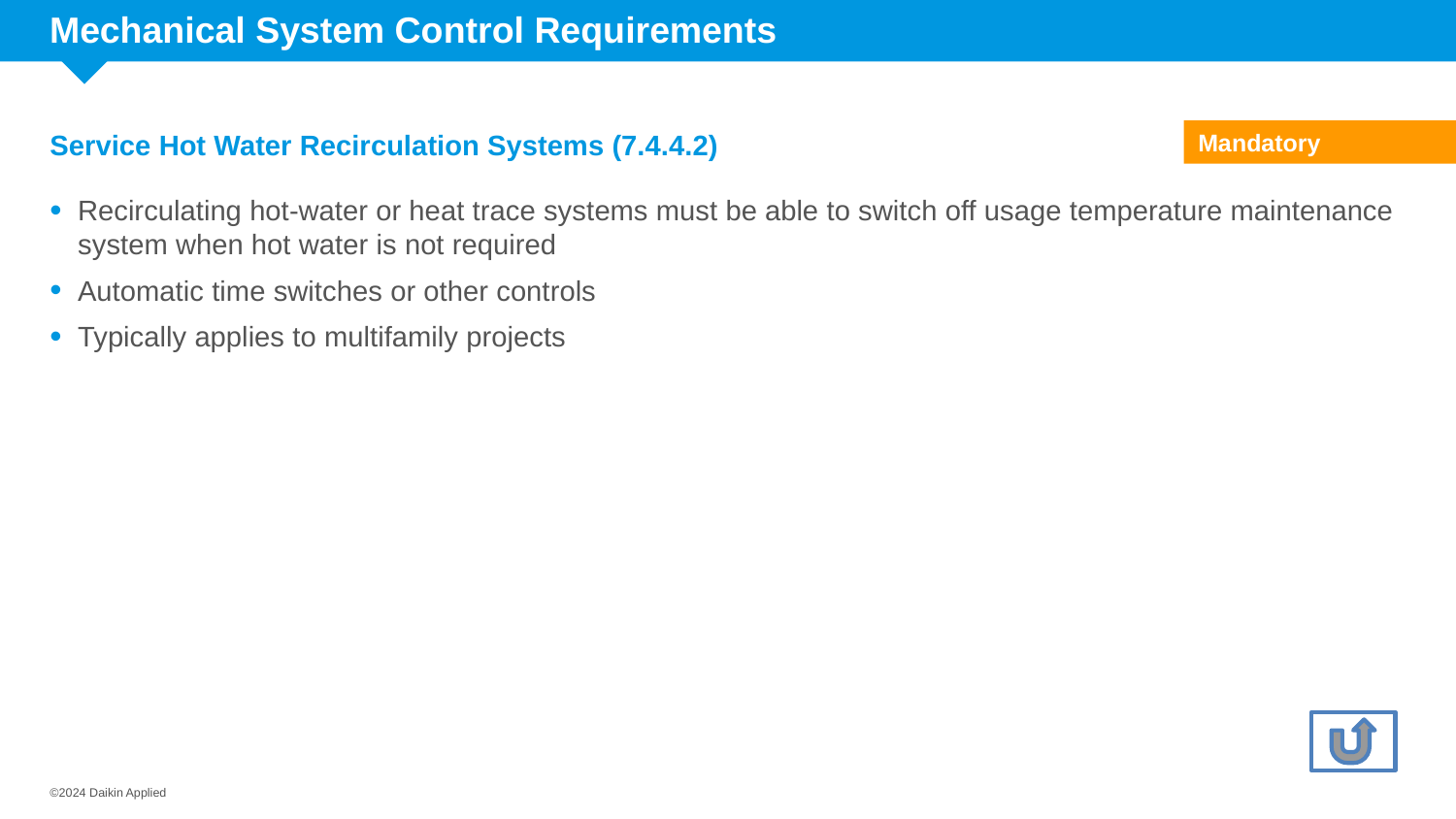

# Mechanical System Control Requirements
Service Hot Water Recirculation Systems (7.4.4.2)
Mandatory
Recirculating hot-water or heat trace systems must be able to switch off usage temperature maintenance system when hot water is not required
Automatic time switches or other controls
Typically applies to multifamily projects

©2024 Daikin Applied